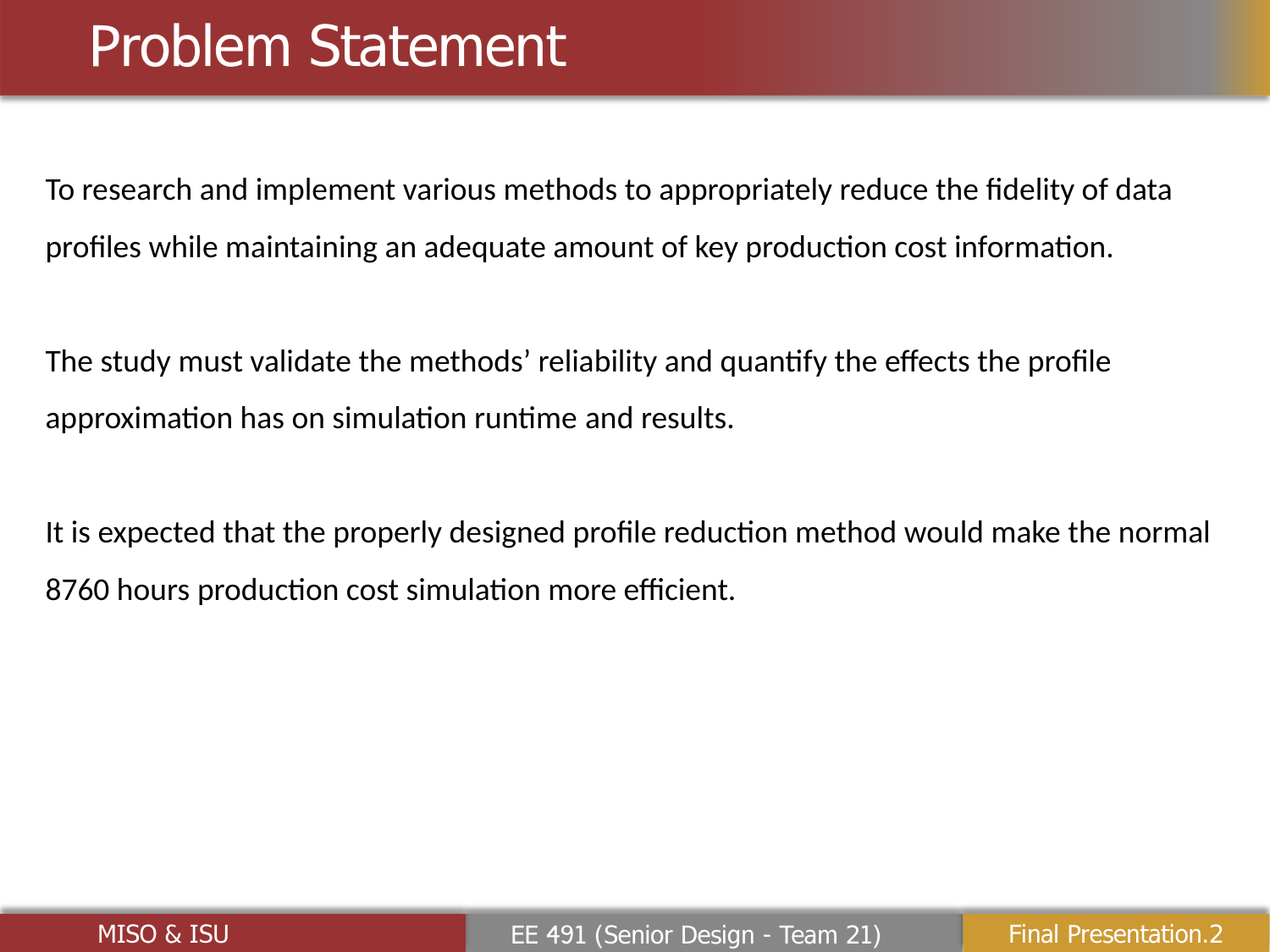

Problem Statement
To research and implement various methods to appropriately reduce the fidelity of data profiles while maintaining an adequate amount of key production cost information.

The study must validate the methods’ reliability and quantify the effects the profile approximation has on simulation runtime and results.

It is expected that the properly designed profile reduction method would make the normal 8760 hours production cost simulation more efficient.

MISO & ISU
Final Presentation.2
EE 491 (Senior Design - Team 21)